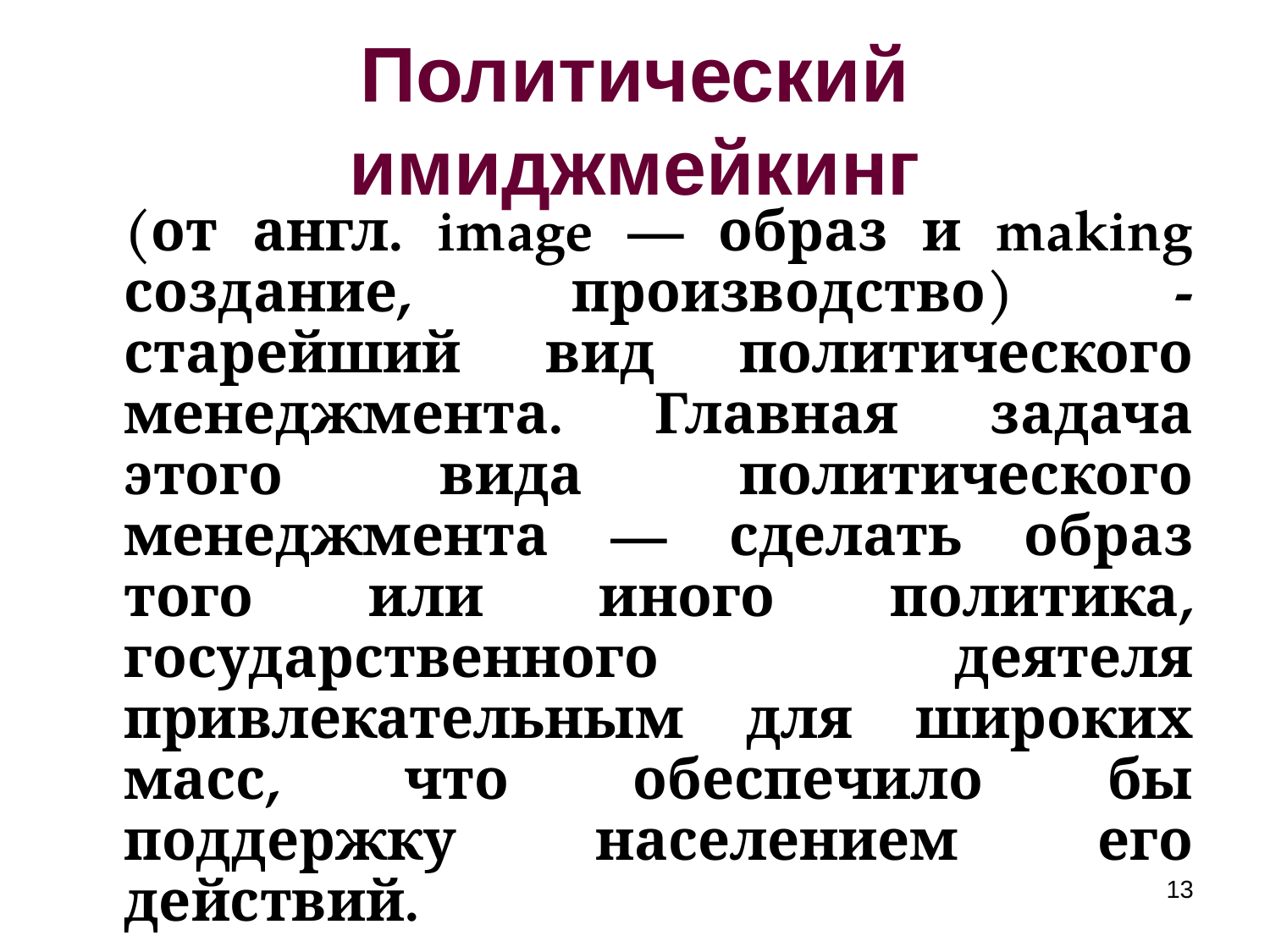

# Политический имиджмейкинг
	(от англ. image — образ и making создание, производство) - старейший вид политического менеджмента. Главная задача этого вида политического менеджмента — сделать образ того или иного политика, государственного деятеля привлекательным для широких масс, что обеспечило бы поддержку населением его действий.
13